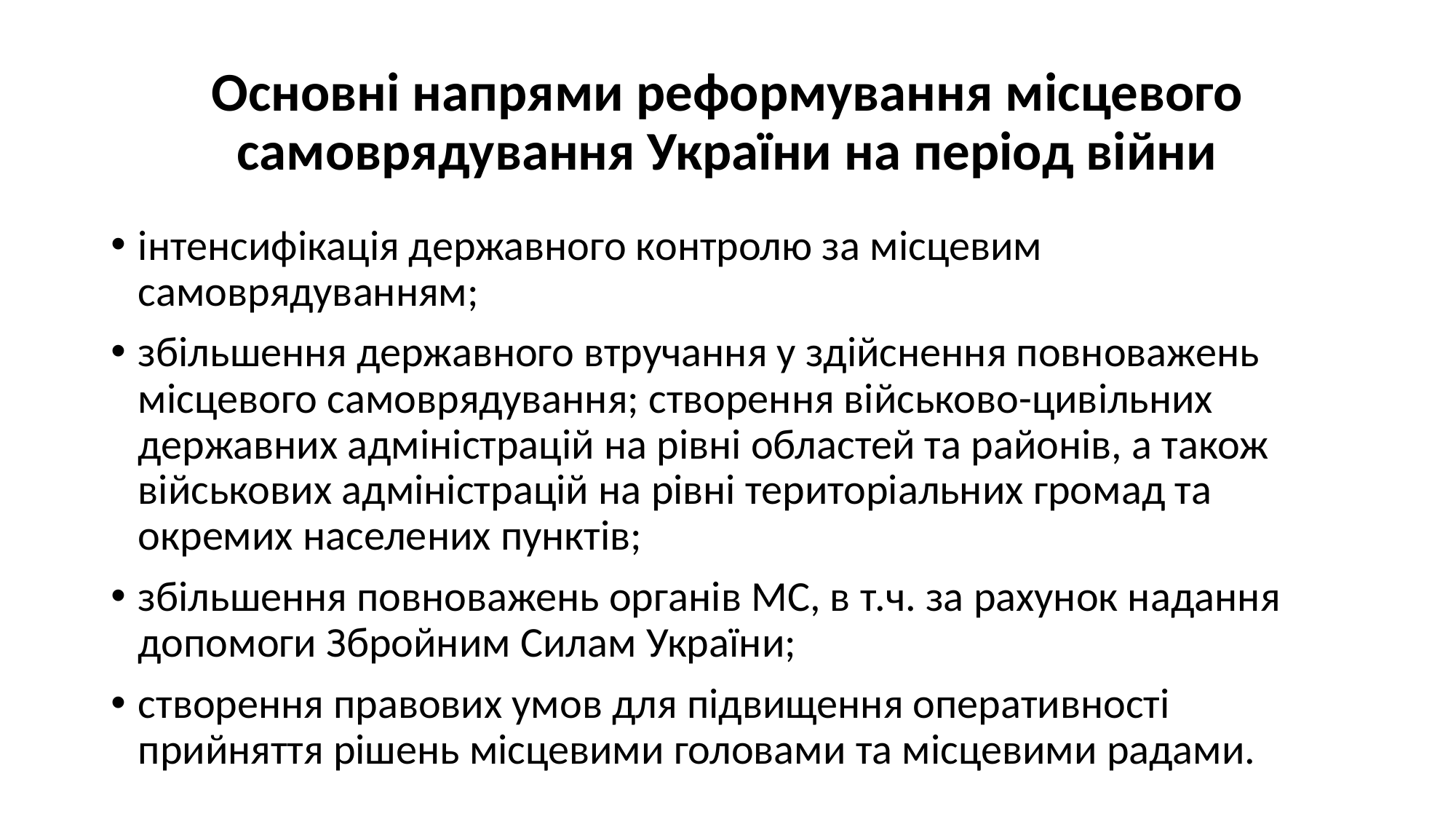

# Основні напрями реформування місцевого самоврядування України на період війни
інтенсифікація державного контролю за місцевим самоврядуванням;
збільшення державного втручання у здійснення повноважень місцевого самоврядування; створення військово-цивільних державних адміністрацій на рівні областей та районів, а також військових адміністрацій на рівні територіальних громад та окремих населених пунктів;
збільшення повноважень органів МС, в т.ч. за рахунок надання допомоги Збройним Силам України;
створення правових умов для підвищення оперативності прийняття рішень місцевими головами та місцевими радами.